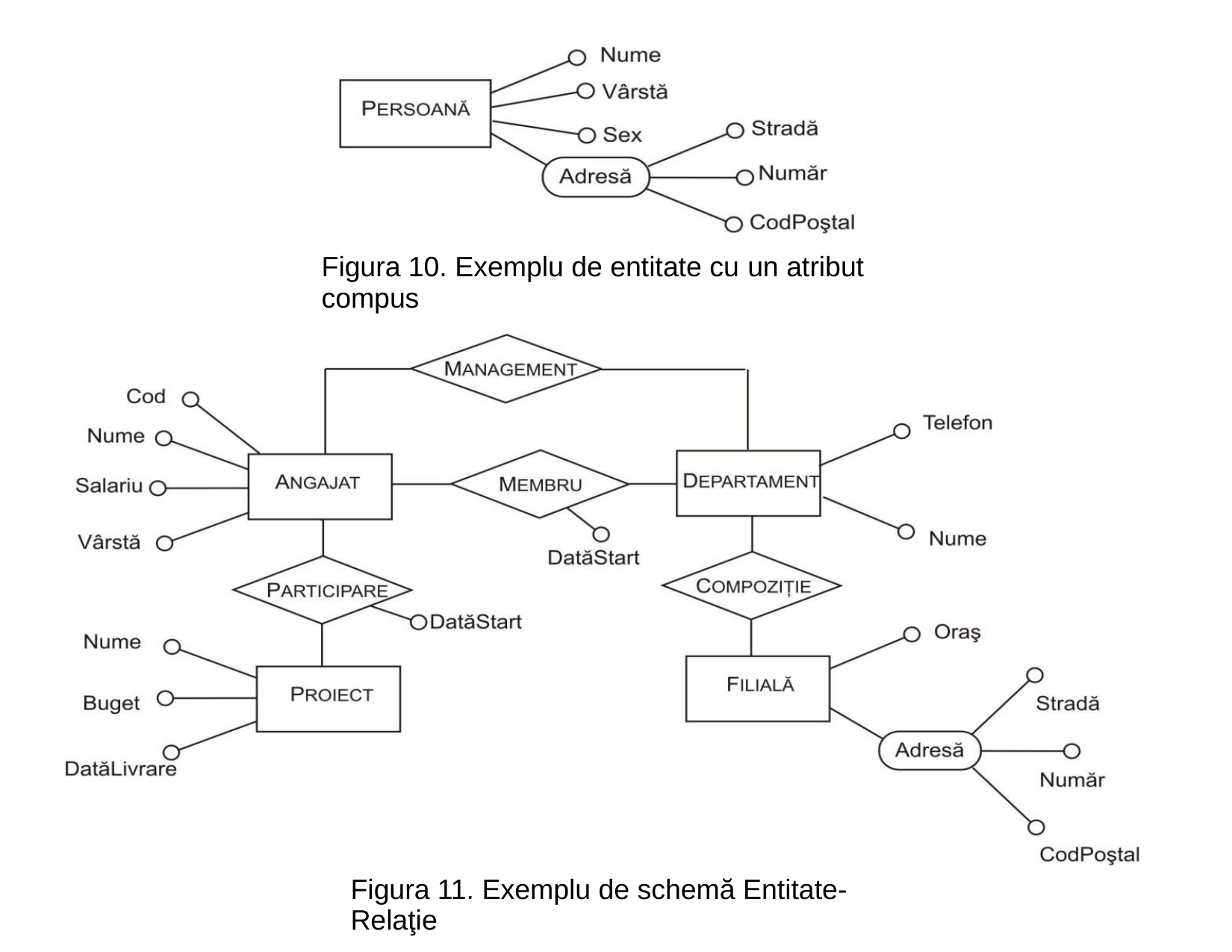

Figura 10. Exemplu de entitate cu un atribut compus

Figura 11. Exemplu de schemă Entitate-Relaţie